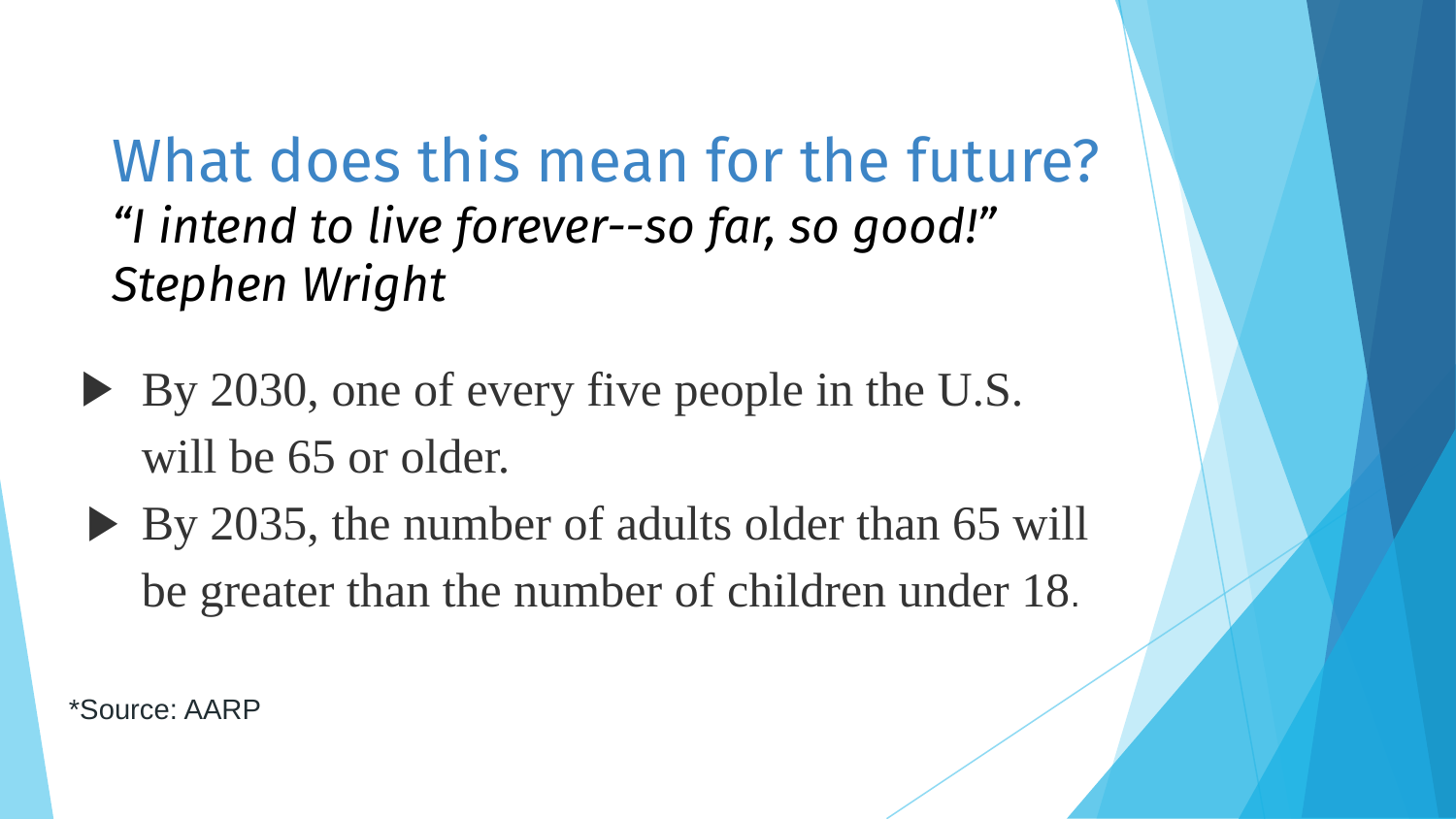

# What does this mean for the future?
“I intend to live forever--so far, so good!” Stephen Wright

By 2030, one of every five people in the U.S. will be 65 or older.
By 2035, the number of adults older than 65 will be greater than the number of children under 18.

*Source: AARP